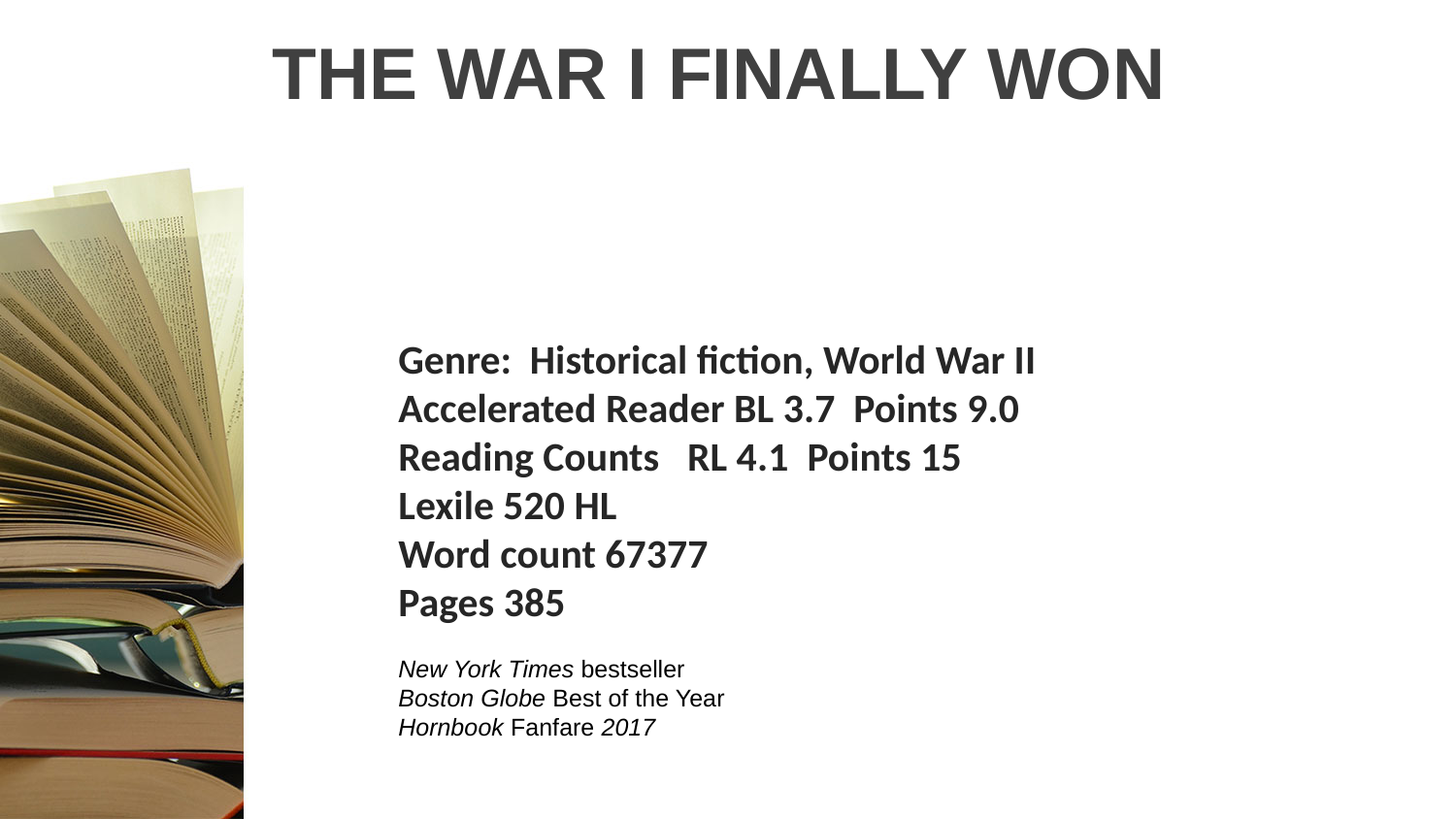

# THE WAR I FINALLY WON

Genre:  Historical fiction, World War II
Accelerated Reader BL 3.7  Points 9.0
Reading Counts   RL 4.1  Points 15
Lexile 520 HL
Word count 67377
Pages 385

New York Times bestseller
Boston Globe Best of the Year
Hornbook Fanfare 2017